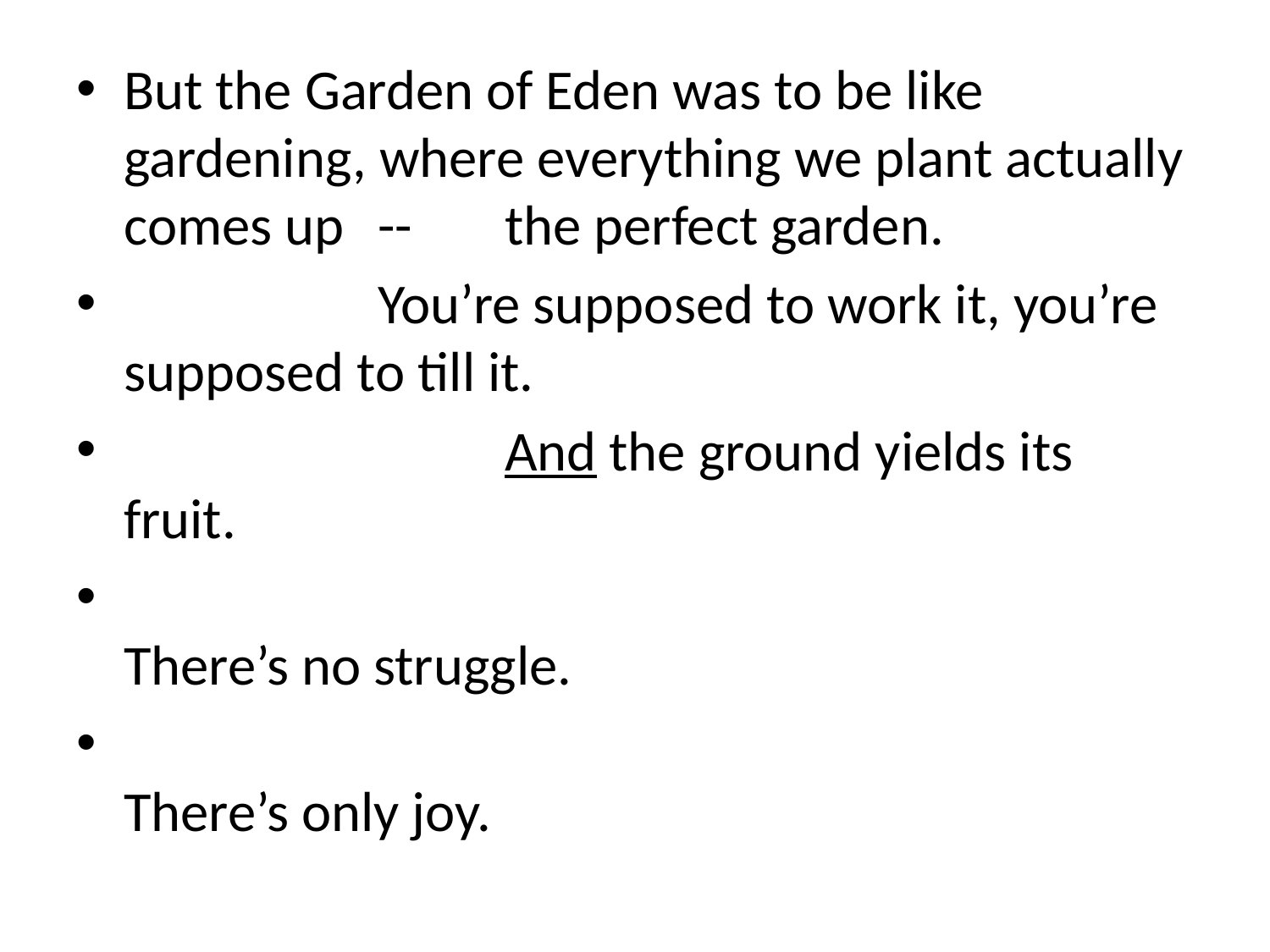

But the Garden of Eden was to be like gardening, where everything we plant actually comes up	-- 	the perfect garden.
		You’re supposed to work it, you’re supposed to till it.
			And the ground yields its fruit.
								There’s no struggle.
								There’s only joy.